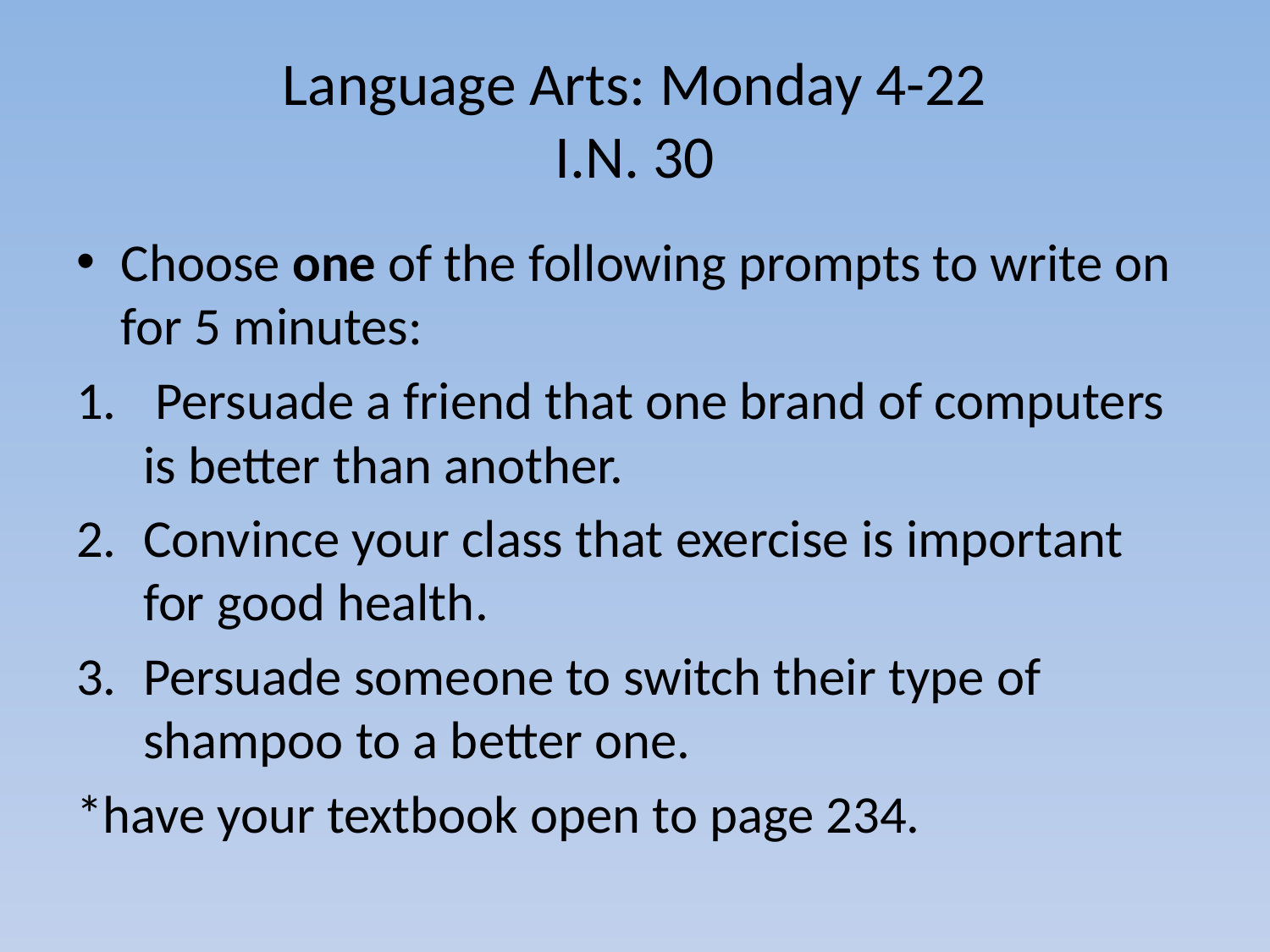

# Language Arts: Monday 4-22 I.N. 30
Choose one of the following prompts to write on for 5 minutes:
 Persuade a friend that one brand of computers is better than another.
Convince your class that exercise is important for good health.
Persuade someone to switch their type of shampoo to a better one.
*have your textbook open to page 234.